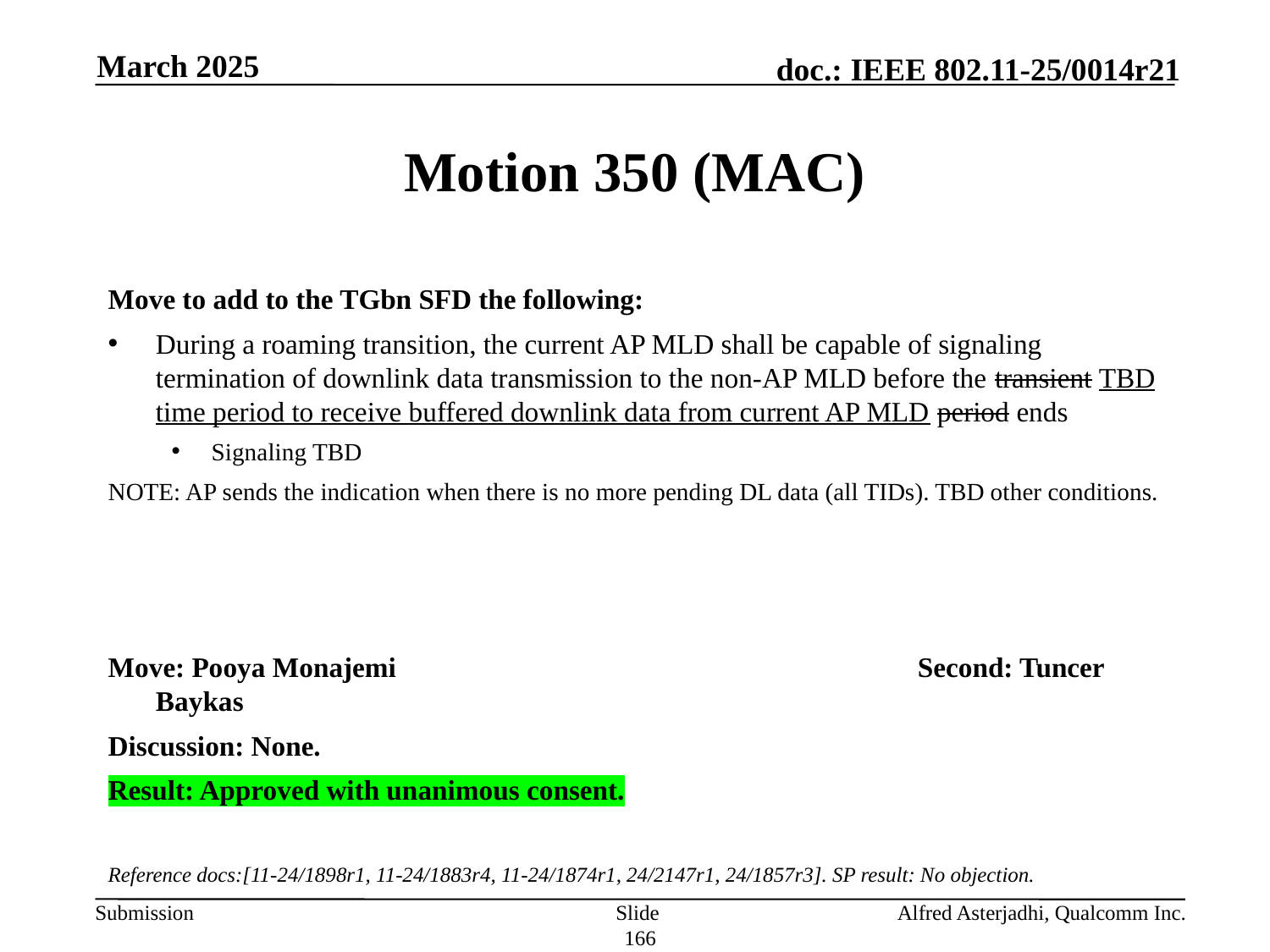

March 2025
# Motion 350 (MAC)
Move to add to the TGbn SFD the following:
During a roaming transition, the current AP MLD shall be capable of signaling termination of downlink data transmission to the non-AP MLD before the transient TBD time period to receive buffered downlink data from current AP MLD period ends
Signaling TBD
NOTE: AP sends the indication when there is no more pending DL data (all TIDs). TBD other conditions.

Move: Pooya Monajemi					Second: Tuncer Baykas
Discussion: None.
Result: Approved with unanimous consent.

Reference docs:[11-24/1898r1, 11-24/1883r4, 11-24/1874r1, 24/2147r1, 24/1857r3]. SP result: No objection.

Slide 166
Alfred Asterjadhi, Qualcomm Inc.